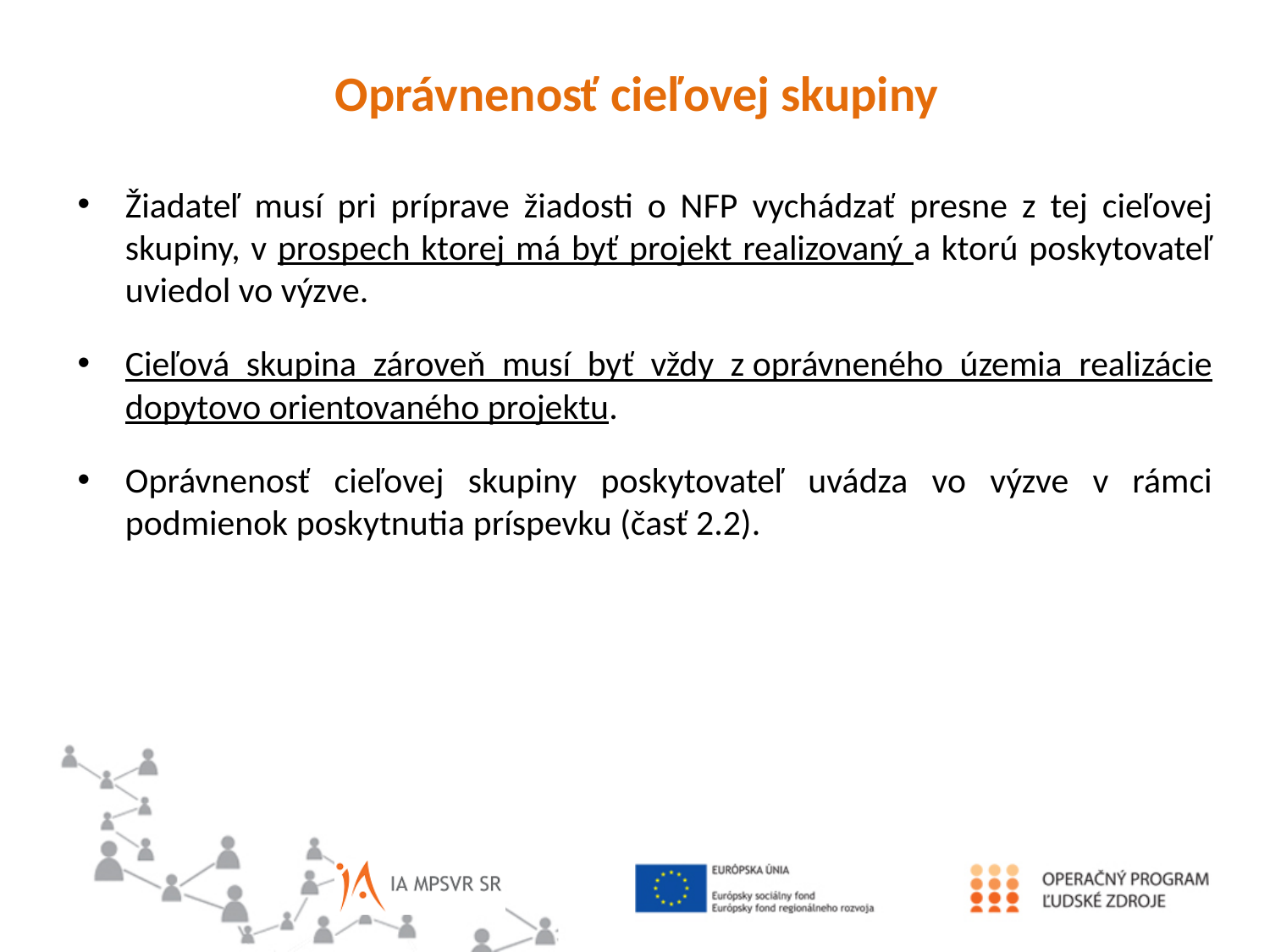

Oprávnenosť cieľovej skupiny
Žiadateľ musí pri príprave žiadosti o NFP vychádzať presne z tej cieľovej skupiny, v prospech ktorej má byť projekt realizovaný a ktorú poskytovateľ uviedol vo výzve.
Cieľová skupina zároveň musí byť vždy z oprávneného územia realizácie dopytovo orientovaného projektu.
Oprávnenosť cieľovej skupiny poskytovateľ uvádza vo výzve v rámci podmienok poskytnutia príspevku (časť 2.2).